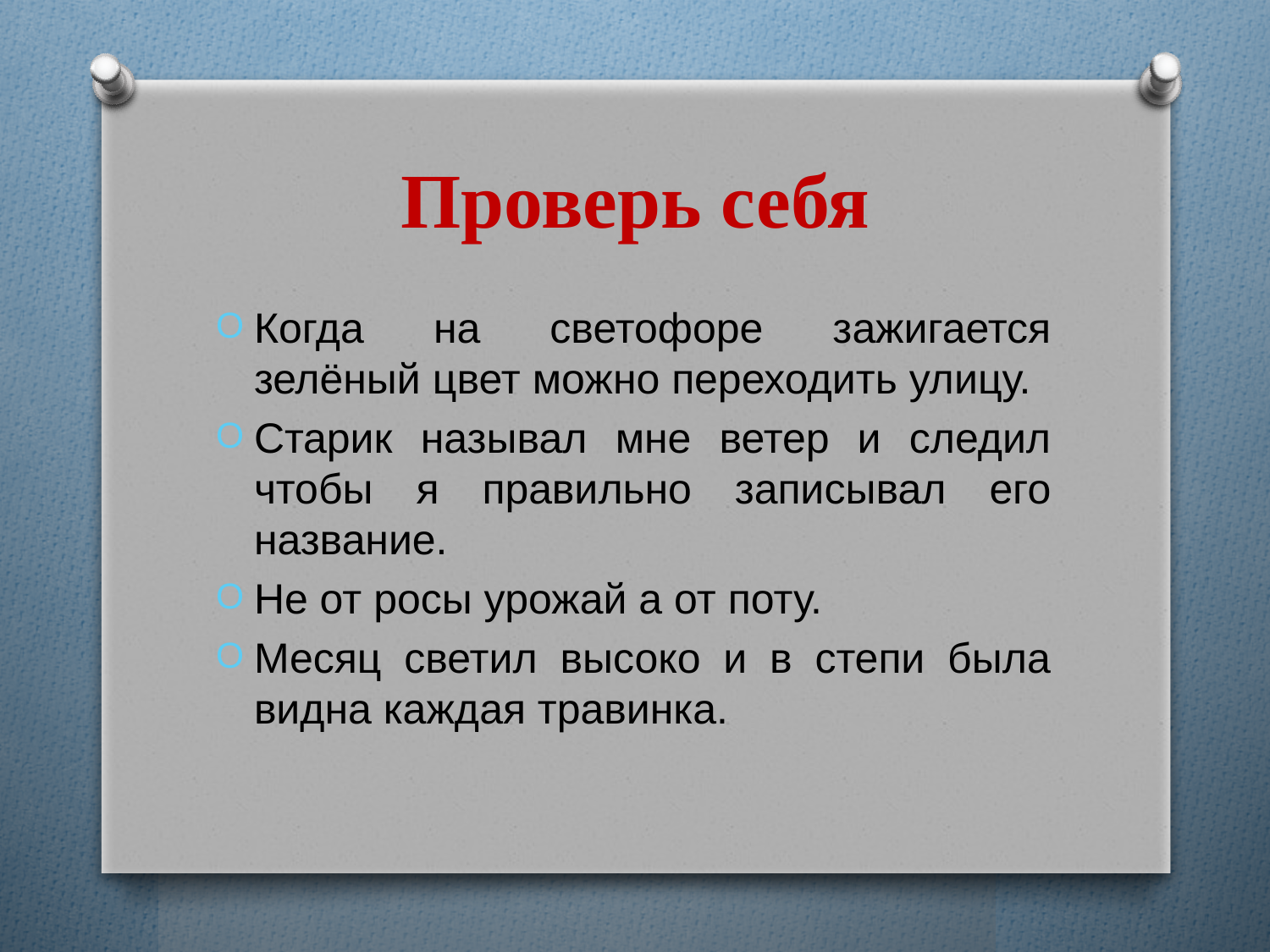

# Проверь себя
Когда на светофоре зажигается зелёный цвет можно переходить улицу.
Старик называл мне ветер и следил чтобы я правильно записывал его название.
Не от росы урожай а от поту.
Месяц светил высоко и в степи была видна каждая травинка.